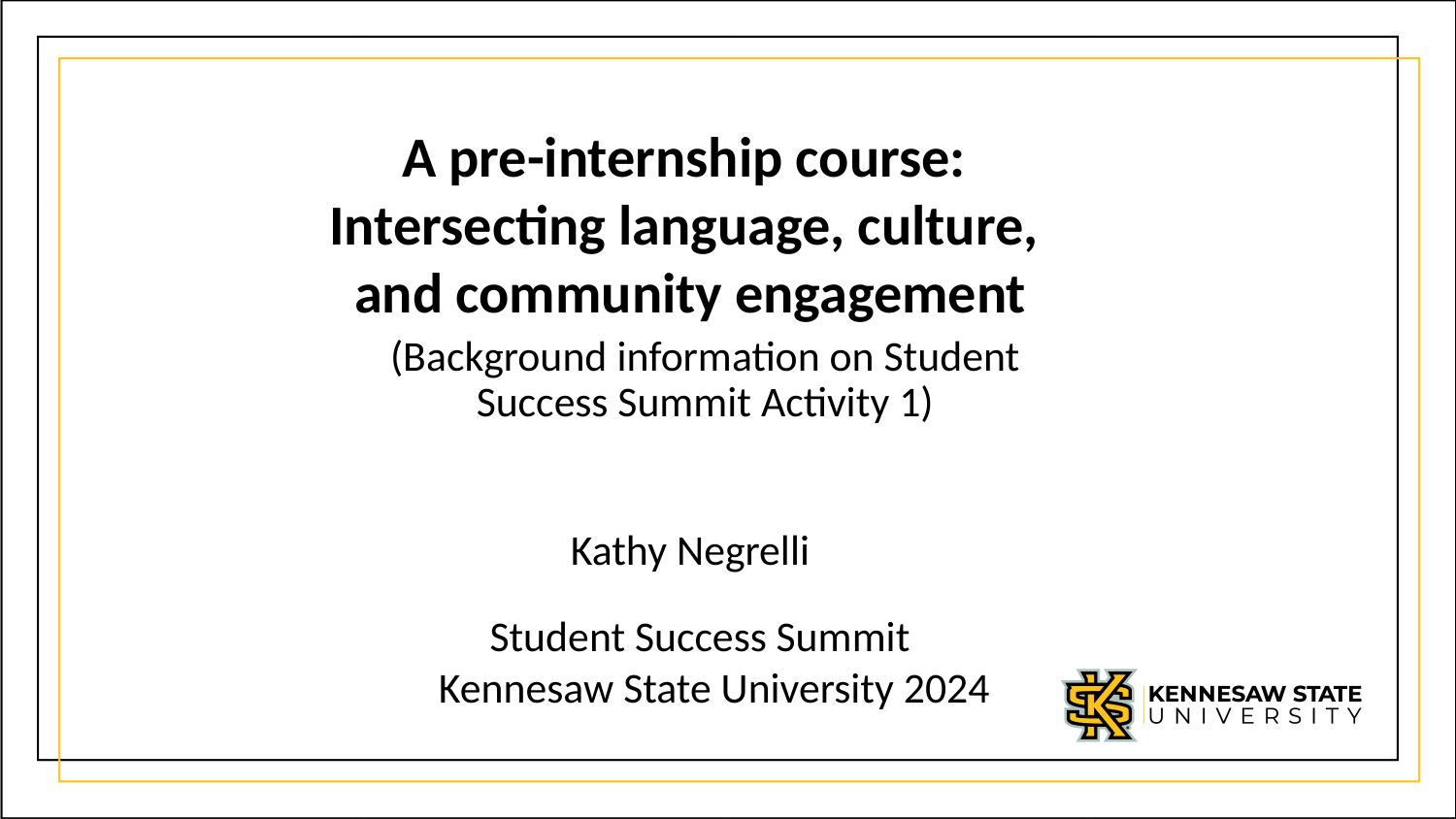

# A pre-internship course: Intersecting language, culture, and community engagement
(Background information on Student Success Summit Activity 1)
Kathy Negrelli
  Student Success Summit
     Kennesaw State University 2024